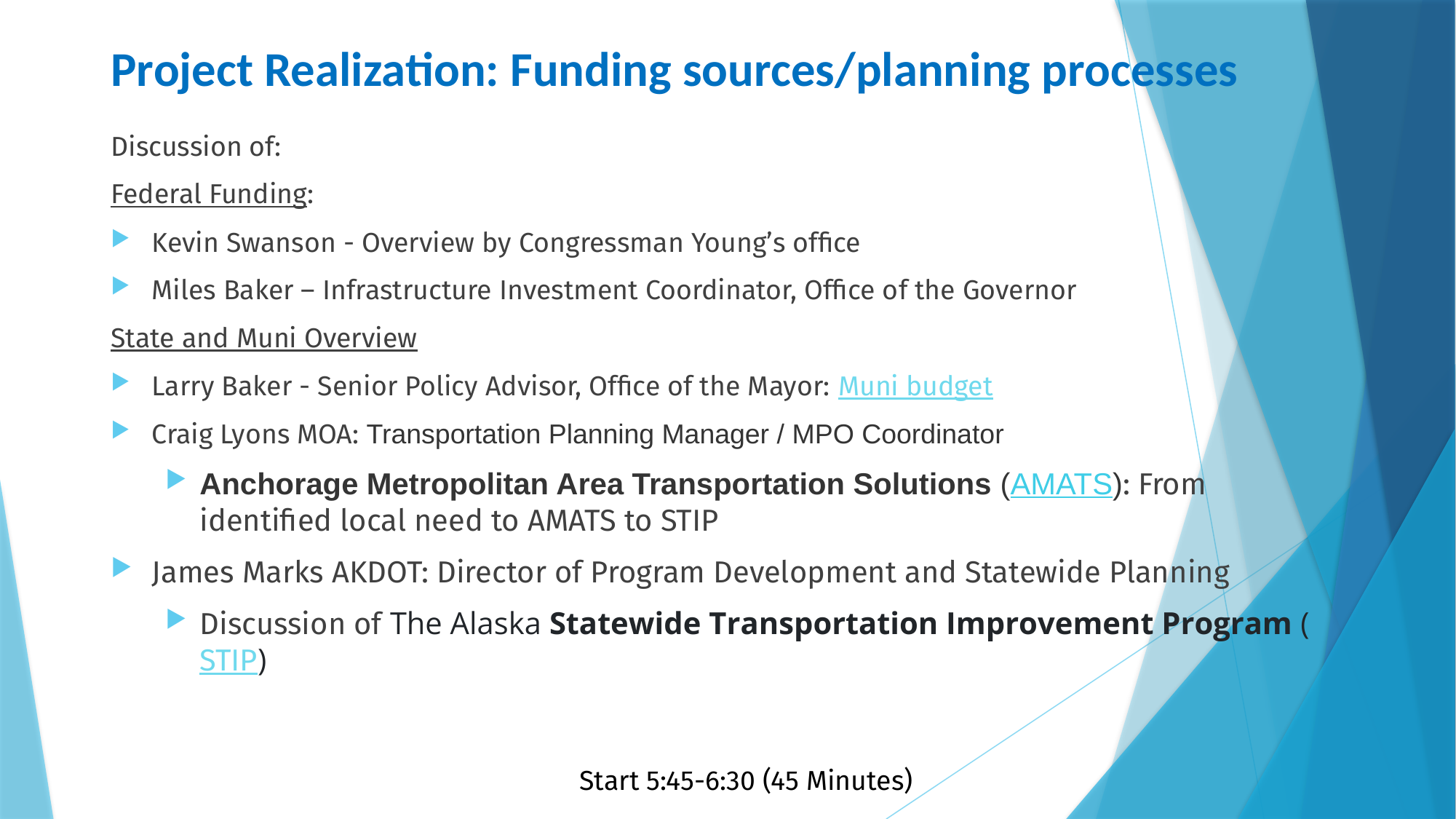

# Project Realization: Funding sources/planning processes
Discussion of:
Federal Funding:
Kevin Swanson - Overview by Congressman Young’s office
Miles Baker – Infrastructure Investment Coordinator, Office of the Governor
State and Muni Overview
Larry Baker - Senior Policy Advisor, Office of the Mayor: Muni budget
Craig Lyons MOA: Transportation Planning Manager / MPO Coordinator
Anchorage Metropolitan Area Transportation Solutions (AMATS): From identified local need to AMATS to STIP
James Marks AKDOT: Director of Program Development and Statewide Planning
Discussion of The Alaska Statewide Transportation Improvement Program (STIP)
Start 5:45-6:30 (45 Minutes)